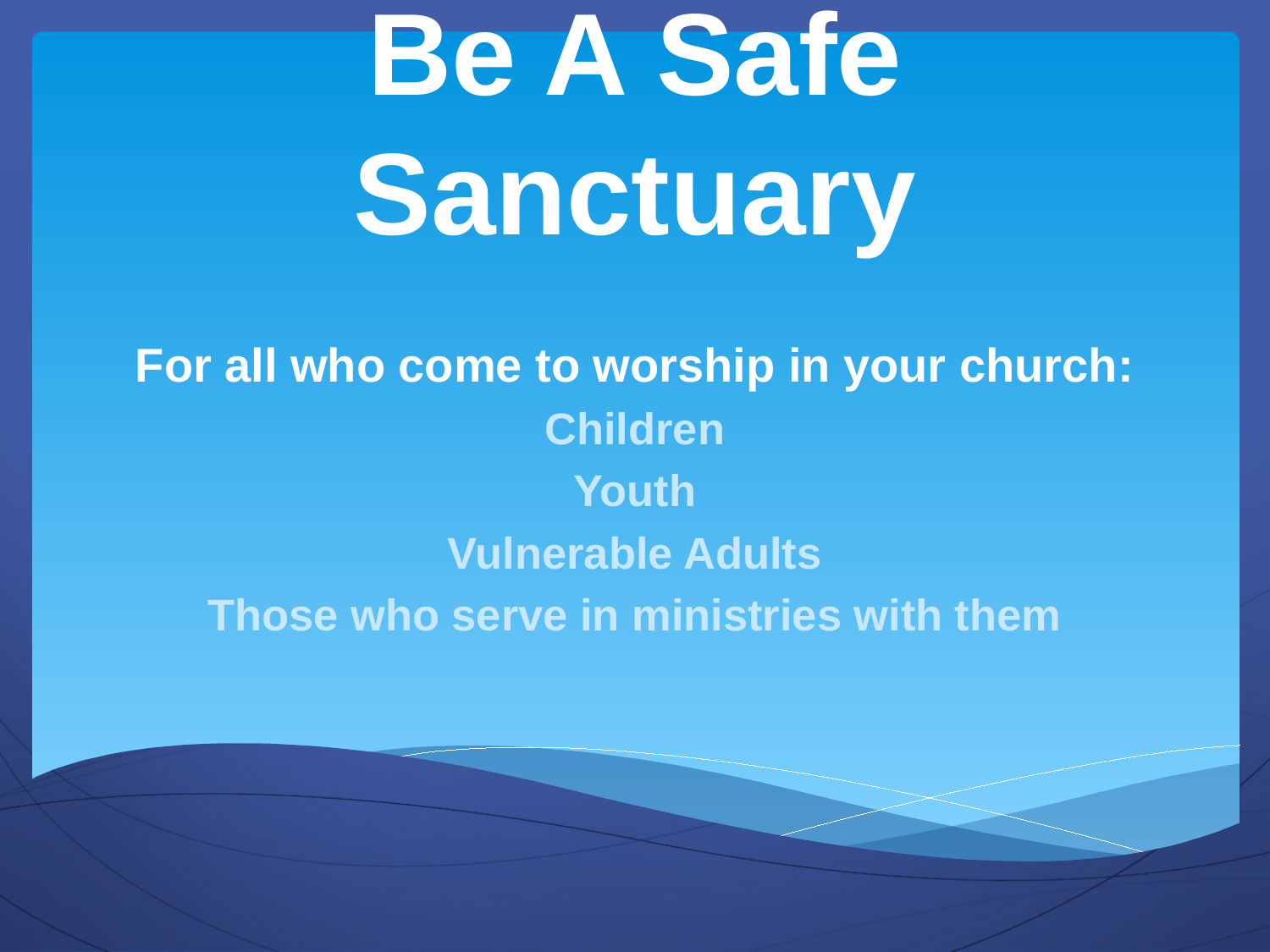

# Be A Safe Sanctuary
For all who come to worship in your church:
Children
Youth
Vulnerable Adults
Those who serve in ministries with them